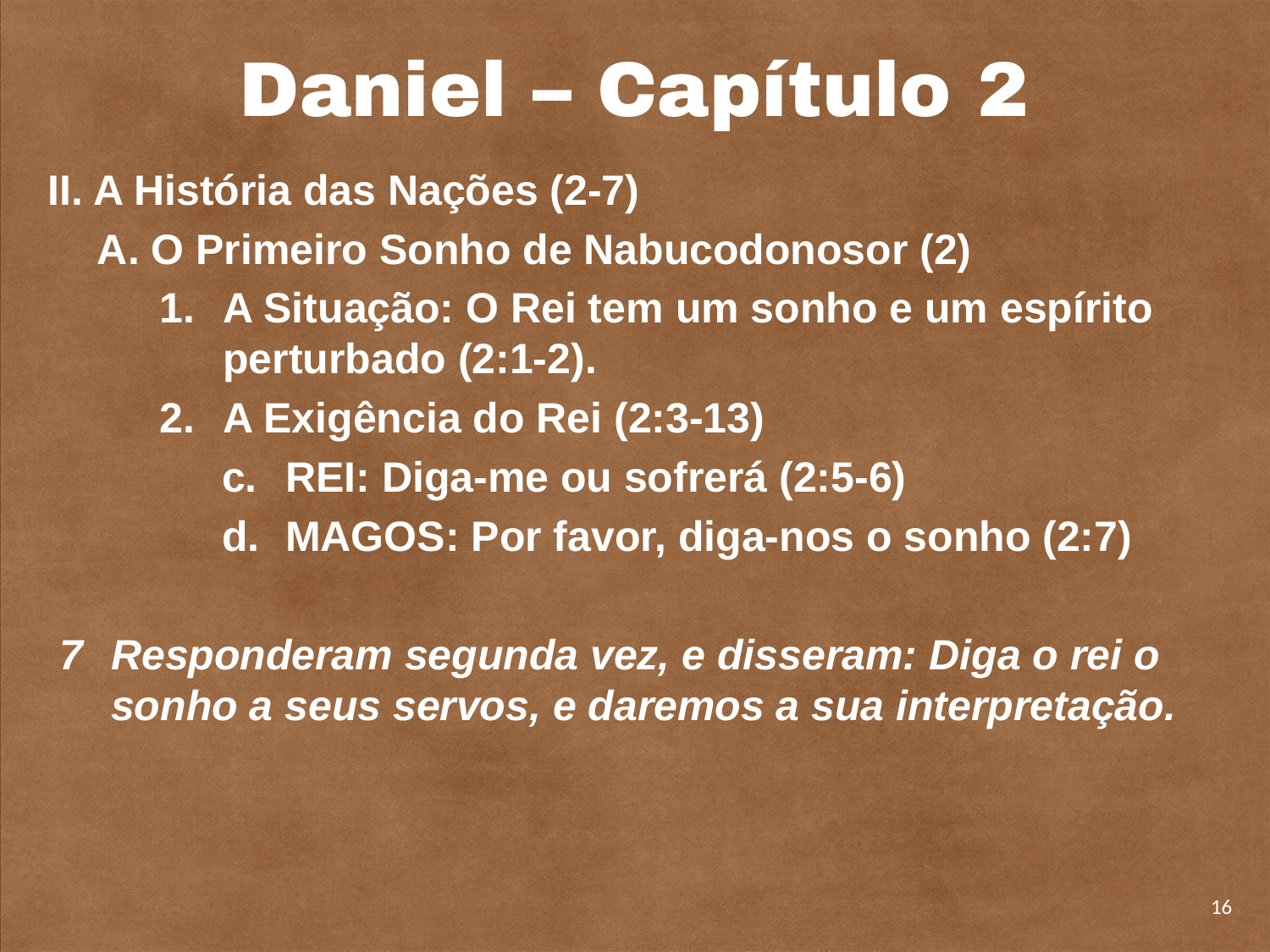

# Daniel – Capítulo 2
II. A História das Nações (2-7)
A. O Primeiro Sonho de Nabucodonosor (2)
A Situação: O Rei tem um sonho e um espírito perturbado (2:1-2).
A Exigência do Rei (2:3-13)
REI: Diga-me ou sofrerá (2:5-6)
MAGOS: Por favor, diga-nos o sonho (2:7)

 7 	Responderam segunda vez, e disseram: Diga o rei o sonho a seus servos, e daremos a sua interpretação.
16